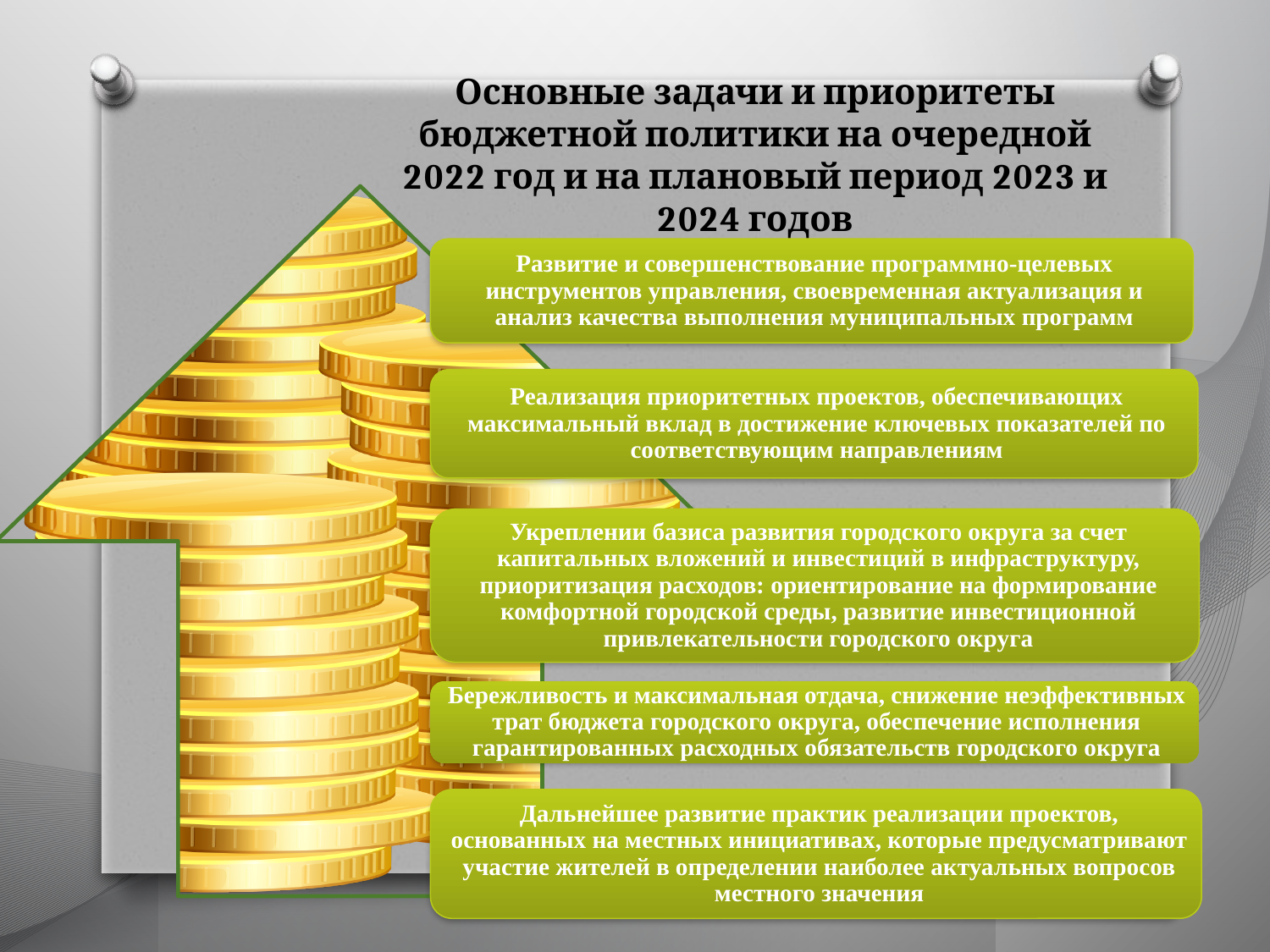

# Основные задачи и приоритеты бюджетной политики на очередной 2022 год и на плановый период 2023 и 2024 годов
Развитие и совершенствование программно-целевых инструментов управления, своевременная актуализация и анализ качества выполнения муниципальных программ
Реализация приоритетных проектов, обеспечивающих максимальный вклад в достижение ключевых показателей по соответствующим направлениям
Укреплении базиса развития городского округа за счет капитальных вложений и инвестиций в инфраструктуру, приоритизация расходов: ориентирование на формирование комфортной городской среды, развитие инвестиционной привлекательности городского округа
Бережливость и максимальная отдача, снижение неэффективных трат бюджета городского округа, обеспечение исполнения гарантированных расходных обязательств городского округа
Дальнейшее развитие практик реализации проектов, основанных на местных инициативах, которые предусматривают участие жителей в определении наиболее актуальных вопросов местного значения